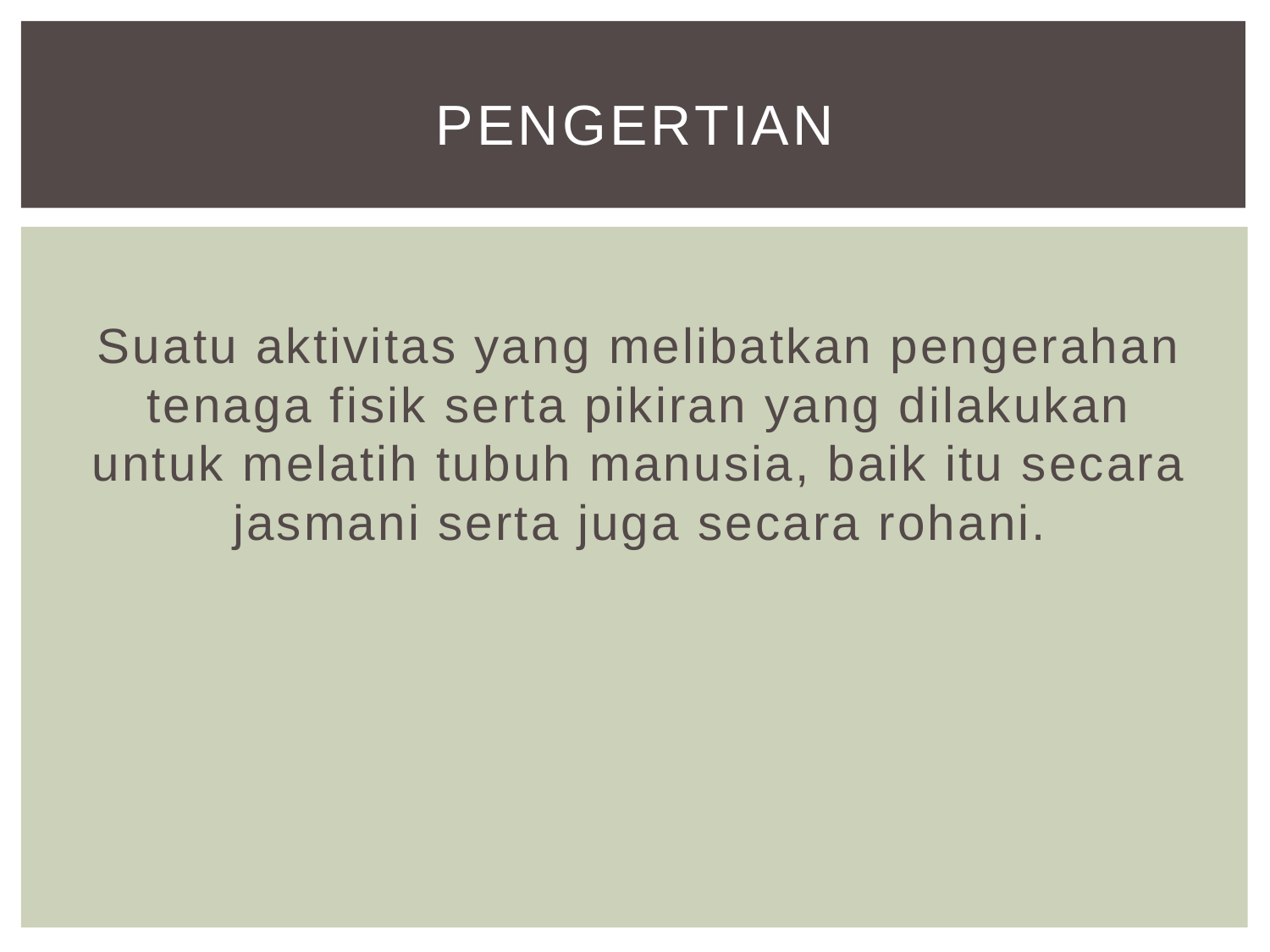

# Pengertian

Suatu aktivitas yang melibatkan pengerahan tenaga fisik serta pikiran yang dilakukan untuk melatih tubuh manusia, baik itu secara jasmani serta juga secara rohani.